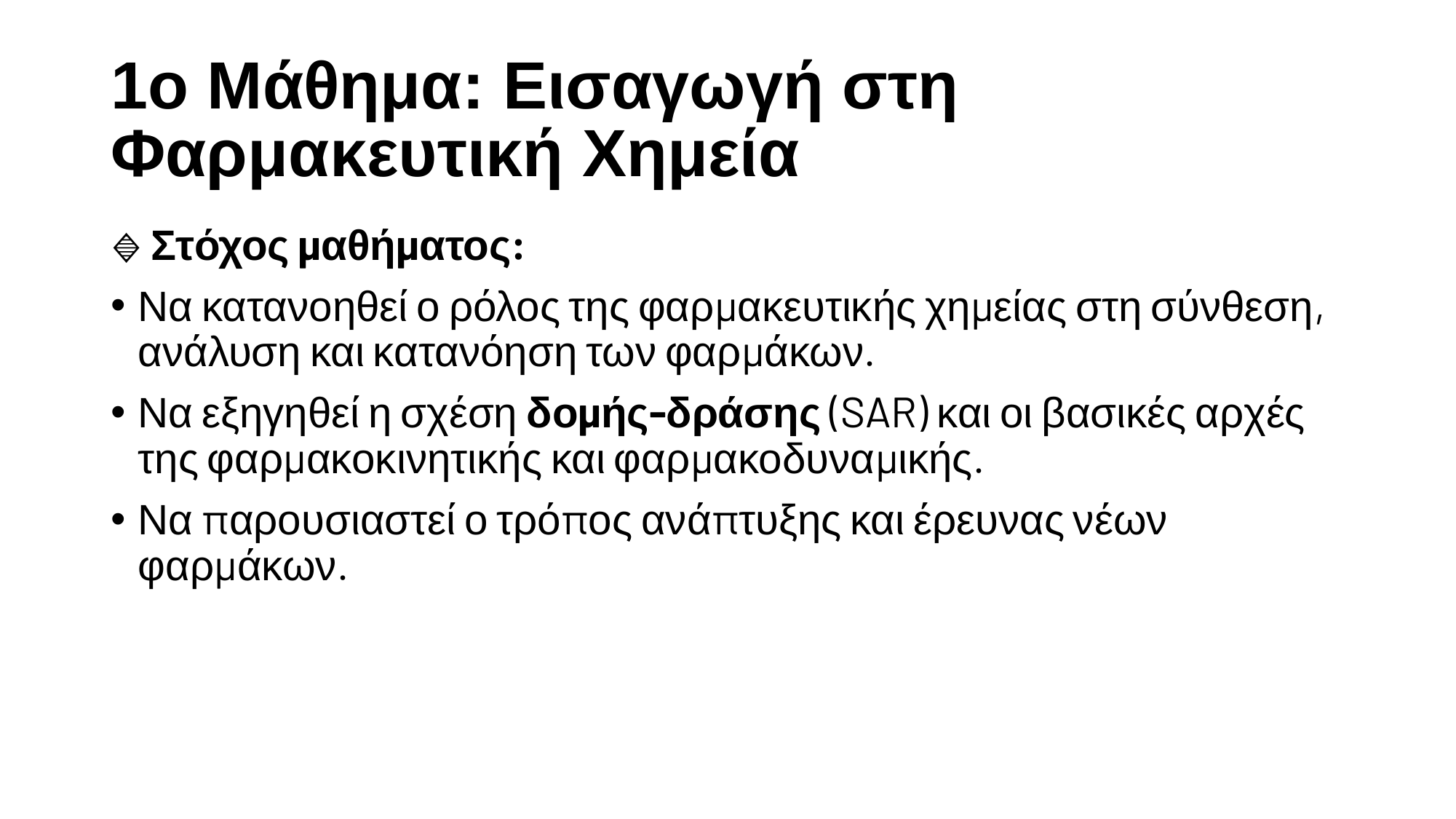

# 1ο Μάθημα: Εισαγωγή στη Φαρμακευτική Χημεία
🔹 Στόχος μαθήματος:
Να κατανοηθεί ο ρόλος της φαρμακευτικής χημείας στη σύνθεση, ανάλυση και κατανόηση των φαρμάκων.
Να εξηγηθεί η σχέση δομής-δράσης (SAR) και οι βασικές αρχές της φαρμακοκινητικής και φαρμακοδυναμικής.
Να παρουσιαστεί ο τρόπος ανάπτυξης και έρευνας νέων φαρμάκων.